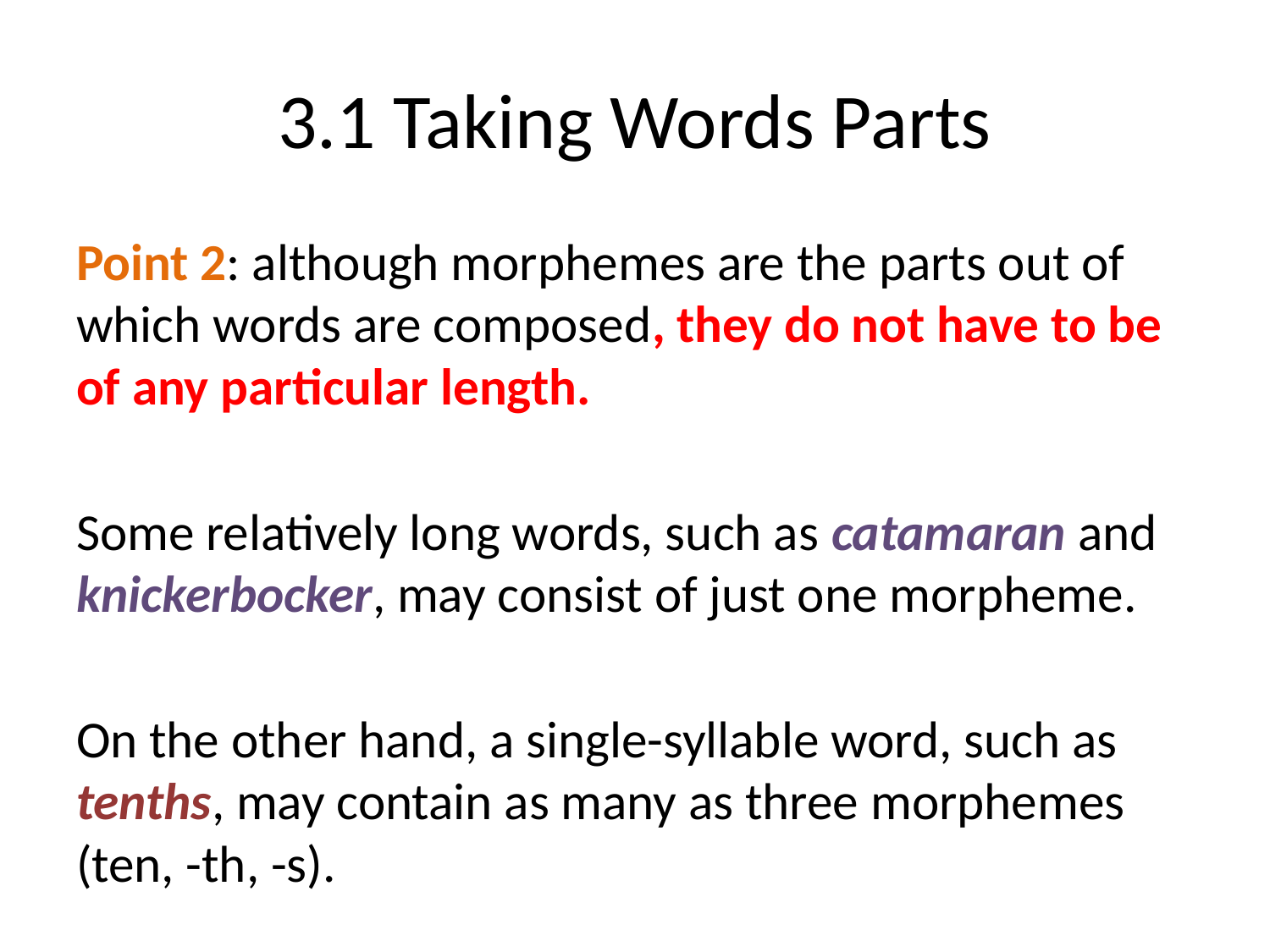

# 3.1 Taking Words Parts
Point 2: although morphemes are the parts out of which words are composed, they do not have to be of any particular length.

Some relatively long words, such as catamaran and knickerbocker, may consist of just one morpheme.

On the other hand, a single-syllable word, such as tenths, may contain as many as three morphemes (ten, -th, -s).